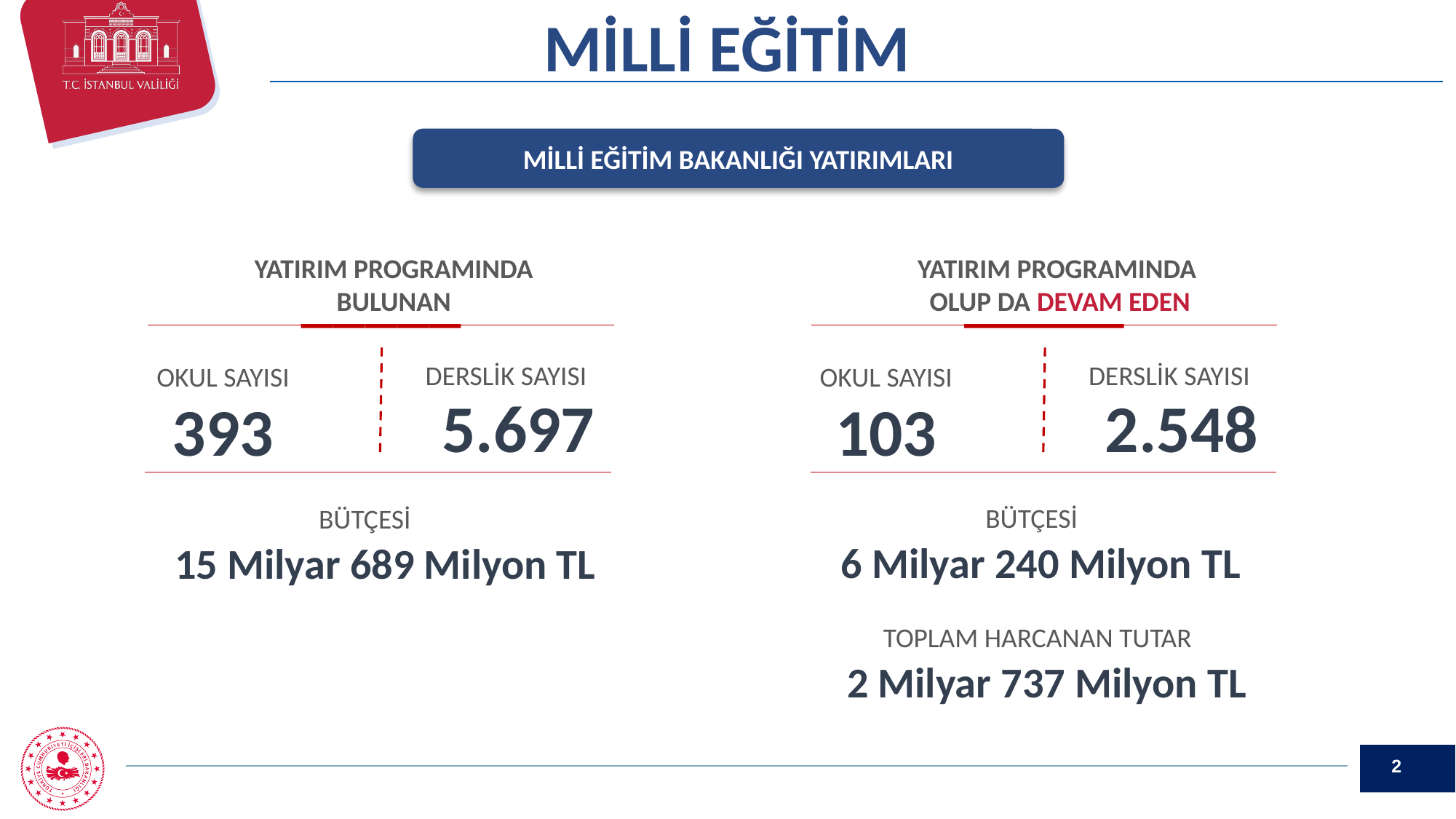

MİLLİ EĞİTİM
MİLLİ EĞİTİM BAKANLIĞI YATIRIMLARI
YATIRIM PROGRAMINDA
BULUNAN

DERSLİK SAYISI
OKUL SAYISI
5.697
393
BÜTÇESİ
BÜTÇESİ
6 Milyar 240 Milyon TL
15 Milyar 689 Milyon TL
TOPLAM HARCANAN TUTAR
2 Milyar 737 Milyon TL
YATIRIM PROGRAMINDA
OLUP DA DEVAM EDEN

DERSLİK SAYISI
OKUL SAYISI
2.548
103